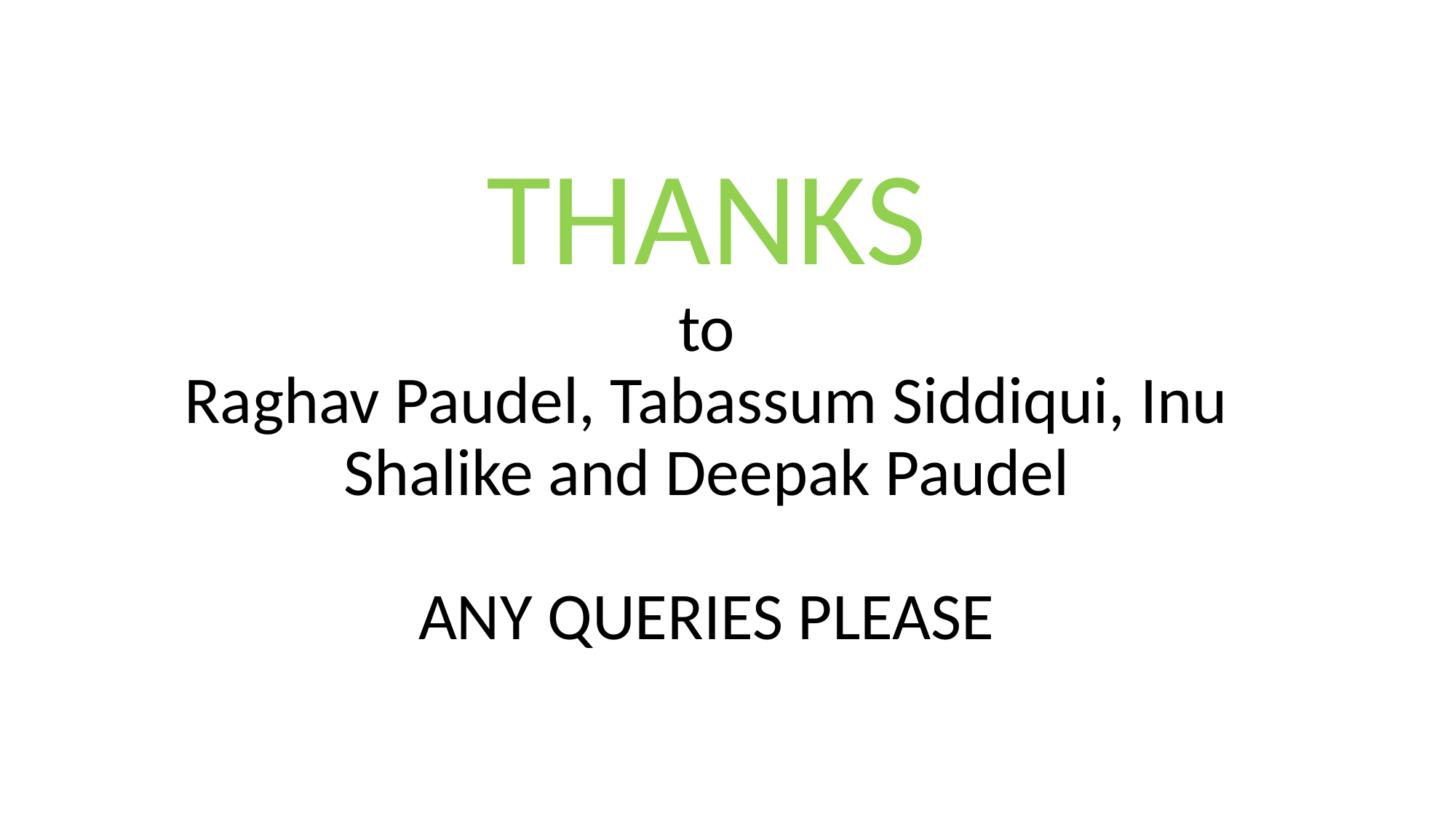

# THANKS to Raghav Paudel, Tabassum Siddiqui, Inu Shalike and Deepak Paudel ANY QUERIES PLEASE